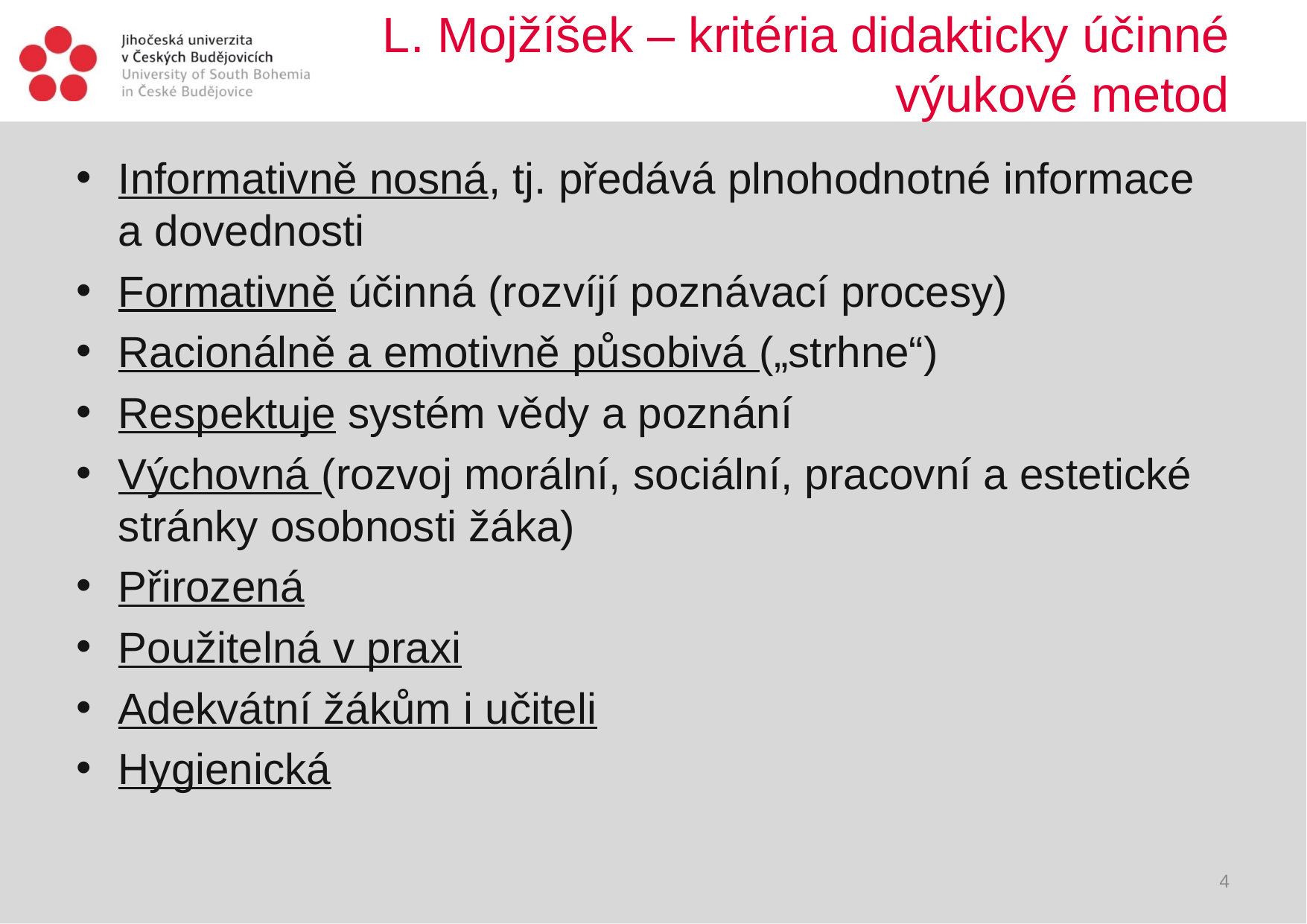

# L. Mojžíšek – kritéria didakticky účinné výukové metod
Informativně nosná, tj. předává plnohodnotné informace a dovednosti
Formativně účinná (rozvíjí poznávací procesy)
Racionálně a emotivně působivá („strhne“)
Respektuje systém vědy a poznání
Výchovná (rozvoj morální, sociální, pracovní a estetické stránky osobnosti žáka)
Přirozená
Použitelná v praxi
Adekvátní žákům i učiteli
Hygienická

4